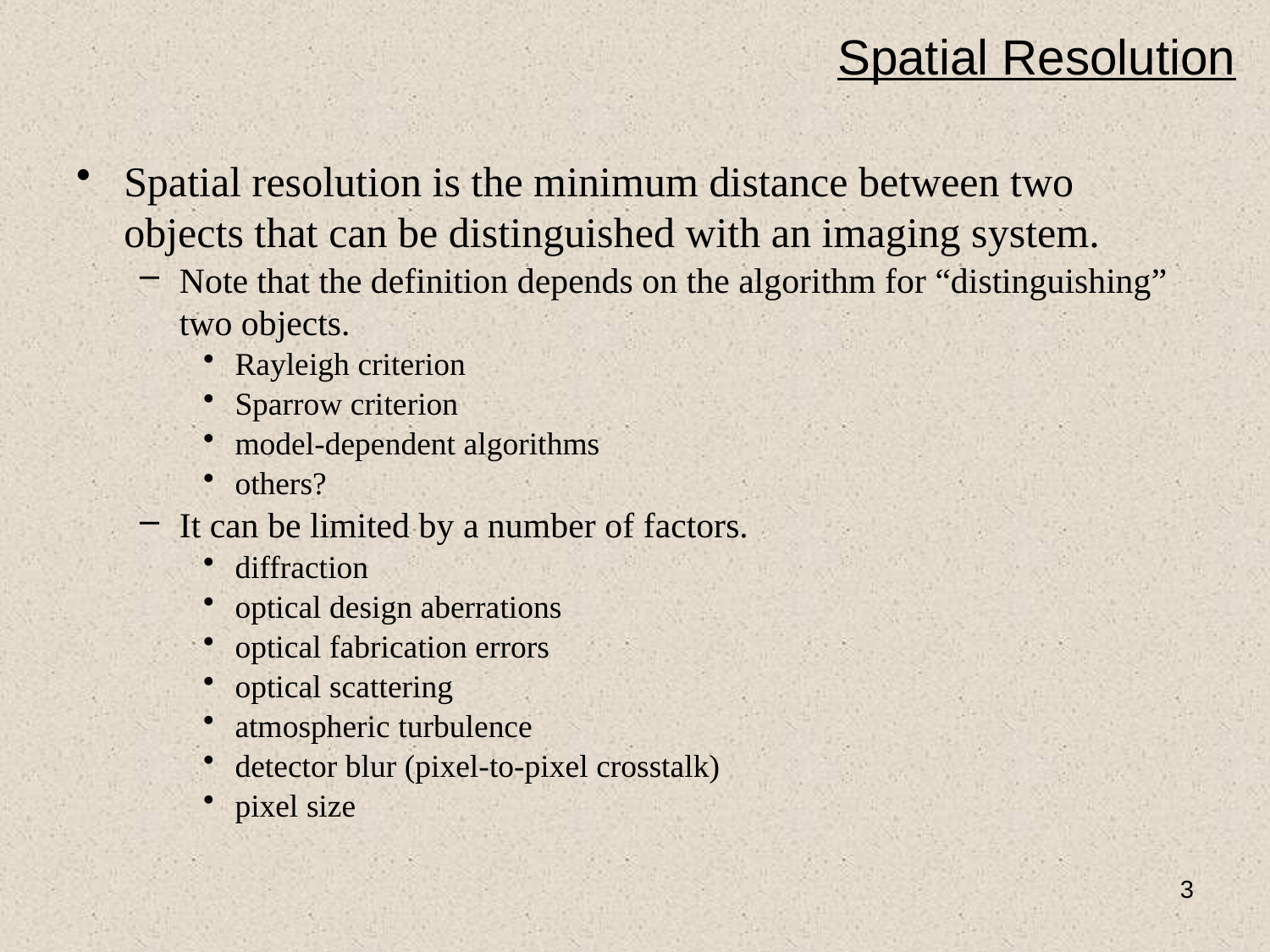

# Spatial Resolution
Spatial resolution is the minimum distance between two objects that can be distinguished with an imaging system.
Note that the definition depends on the algorithm for “distinguishing” two objects.
Rayleigh criterion
Sparrow criterion
model-dependent algorithms
others?
It can be limited by a number of factors.
diffraction
optical design aberrations
optical fabrication errors
optical scattering
atmospheric turbulence
detector blur (pixel-to-pixel crosstalk)
pixel size

3